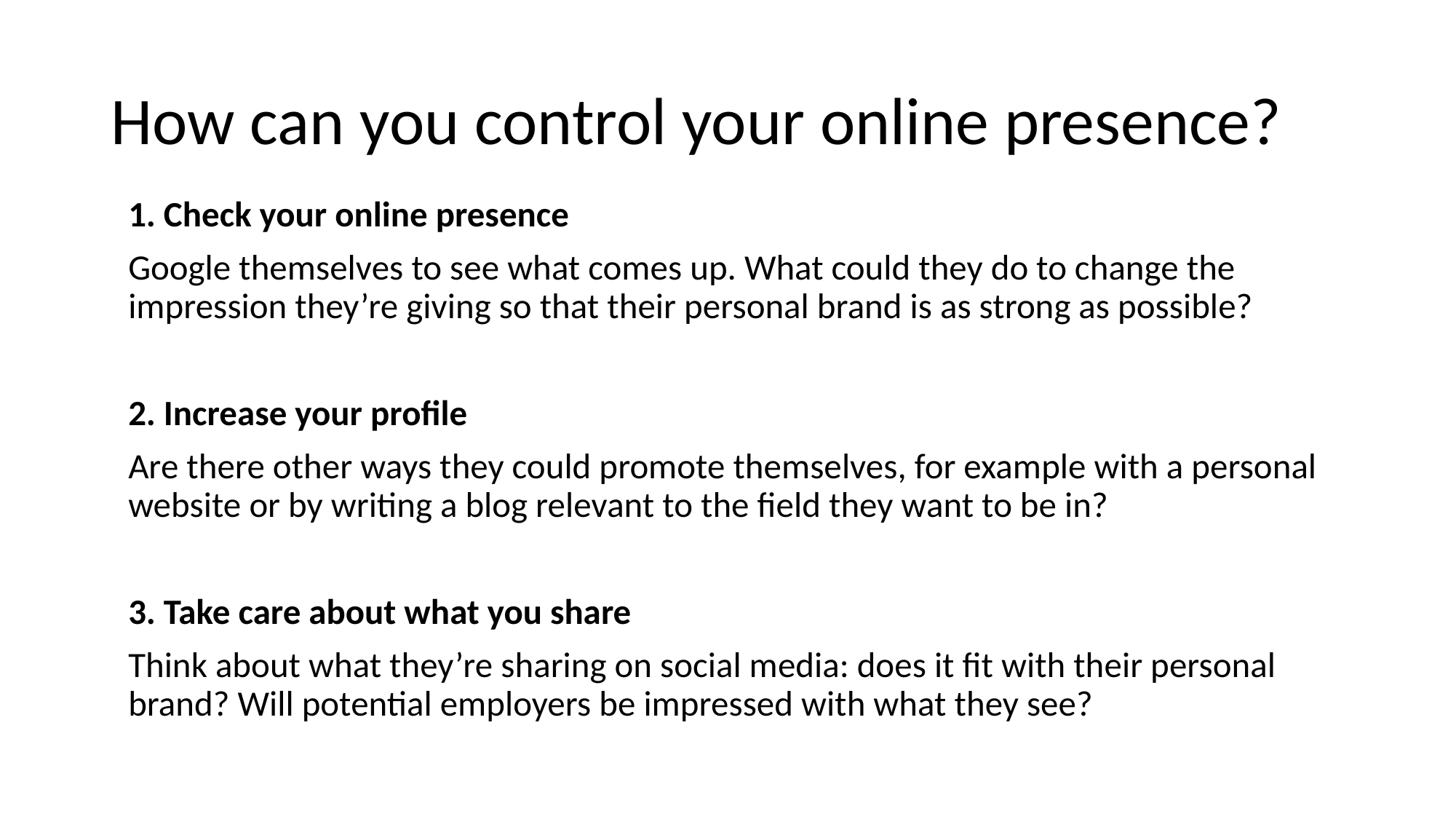

# How can you control your online presence?
1. Check your online presence
Google themselves to see what comes up. What could they do to change the impression they’re giving so that their personal brand is as strong as possible?

2. Increase your profile
Are there other ways they could promote themselves, for example with a personal website or by writing a blog relevant to the field they want to be in?

3. Take care about what you share
Think about what they’re sharing on social media: does it fit with their personal brand? Will potential employers be impressed with what they see?